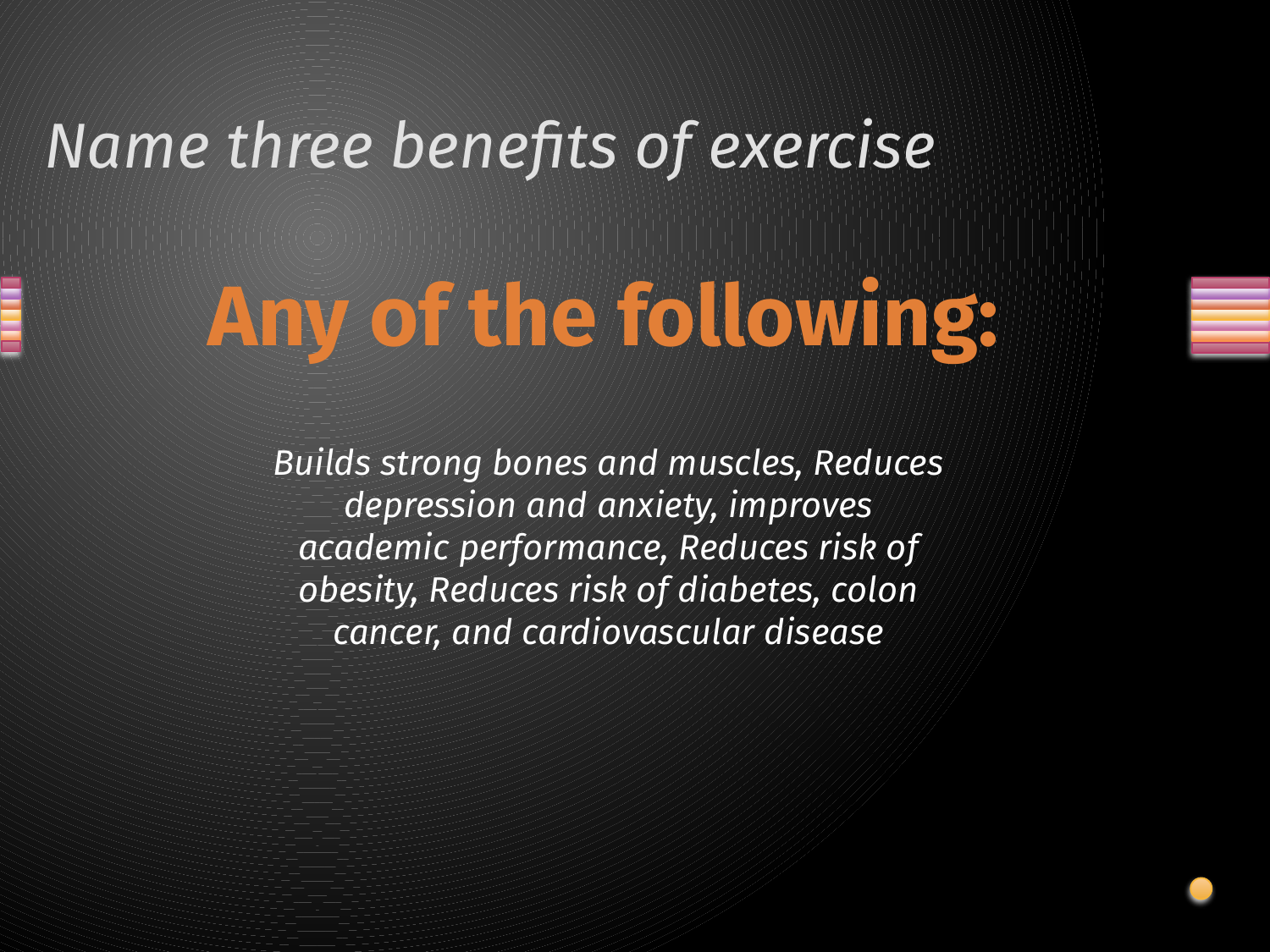

# Name three benefits of exercise
Any of the following:
Builds strong bones and muscles, Reduces depression and anxiety, improves academic performance, Reduces risk of obesity, Reduces risk of diabetes, colon cancer, and cardiovascular disease